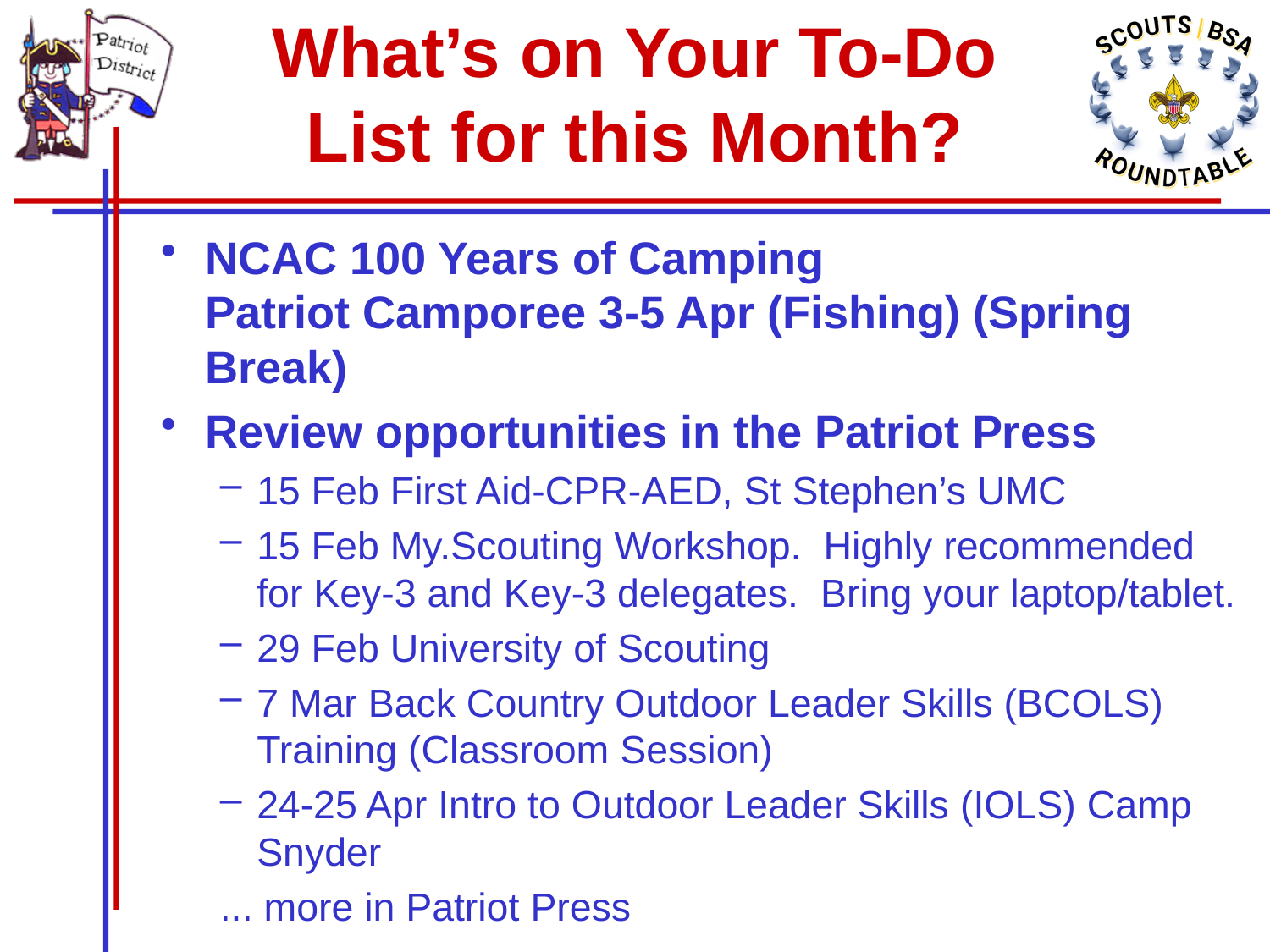

# What’s on Your To-Do List for this Month?
NCAC 100 Years of Camping
Patriot Camporee 3-5 Apr (Fishing) (Spring Break)
Review opportunities in the Patriot Press
15 Feb First Aid-CPR-AED, St Stephen’s UMC
15 Feb My.Scouting Workshop.  Highly recommended for Key-3 and Key-3 delegates.  Bring your laptop/tablet.
29 Feb University of Scouting
7 Mar Back Country Outdoor Leader Skills (BCOLS) Training (Classroom Session)
24-25 Apr Intro to Outdoor Leader Skills (IOLS) Camp Snyder
... more in Patriot Press